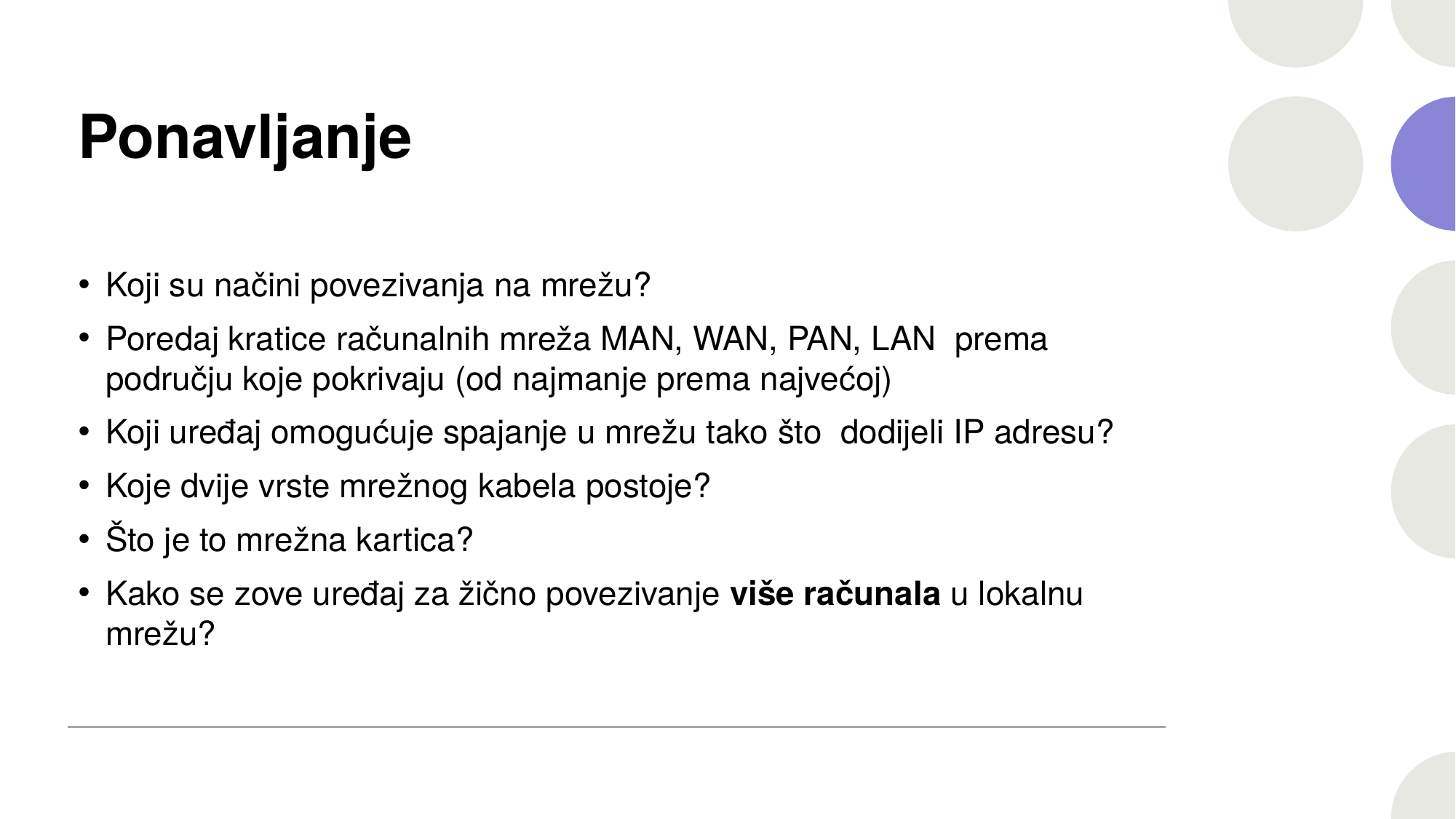

# Ponavljanje
Koji su načini povezivanja na mrežu?
Poredaj kratice računalnih mreža MAN, WAN, PAN, LAN  prema području koje pokrivaju (od najmanje prema najvećoj)
Koji uređaj omogućuje spajanje u mrežu tako što  dodijeli IP adresu?
Koje dvije vrste mrežnog kabela postoje?
Što je to mrežna kartica?
Kako se zove uređaj za žično povezivanje više računala u lokalnu mrežu?